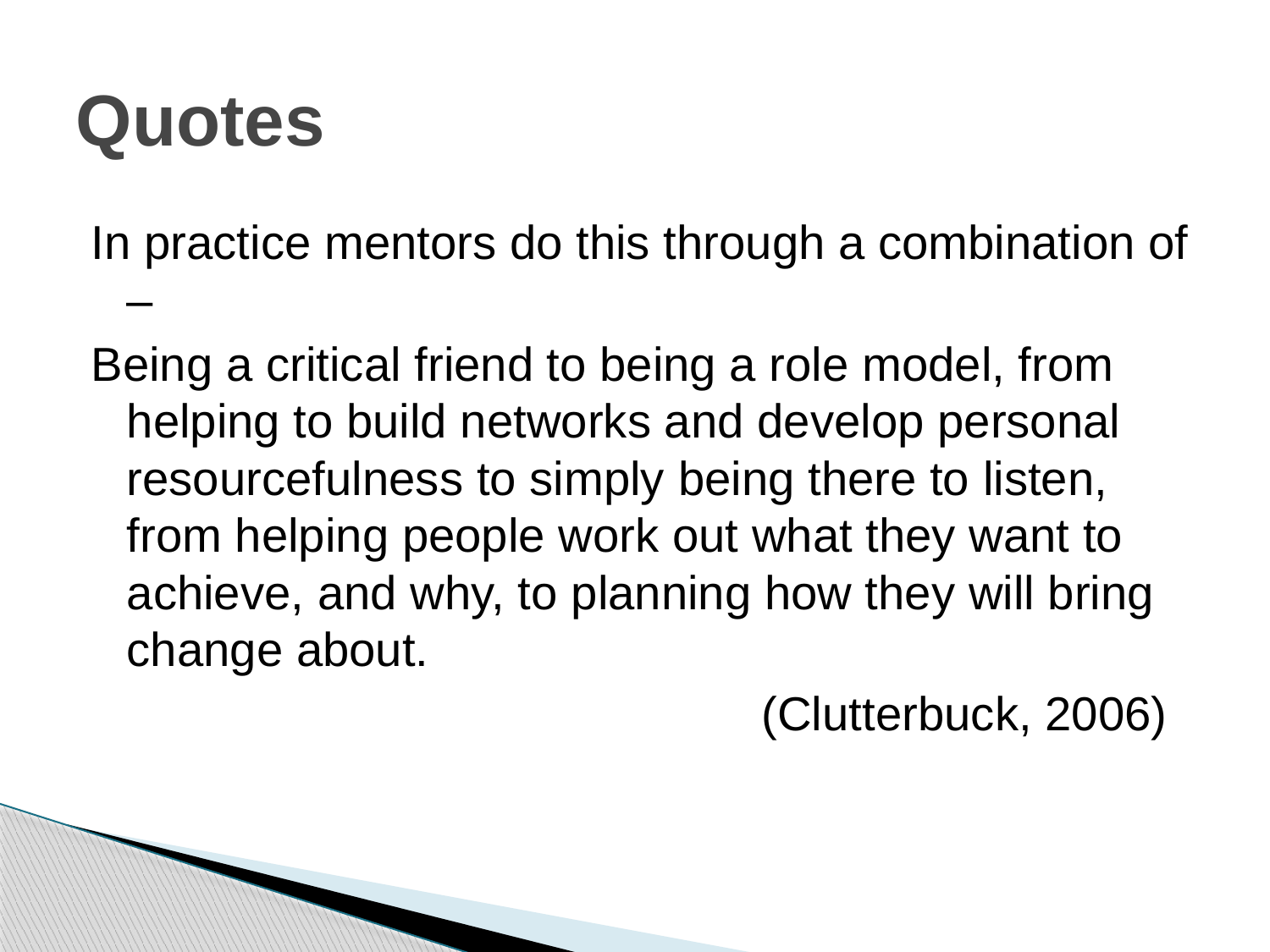

# Quotes
In practice mentors do this through a combination of –
Being a critical friend to being a role model, from helping to build networks and develop personal resourcefulness to simply being there to listen, from helping people work out what they want to achieve, and why, to planning how they will bring change about.
						(Clutterbuck, 2006)